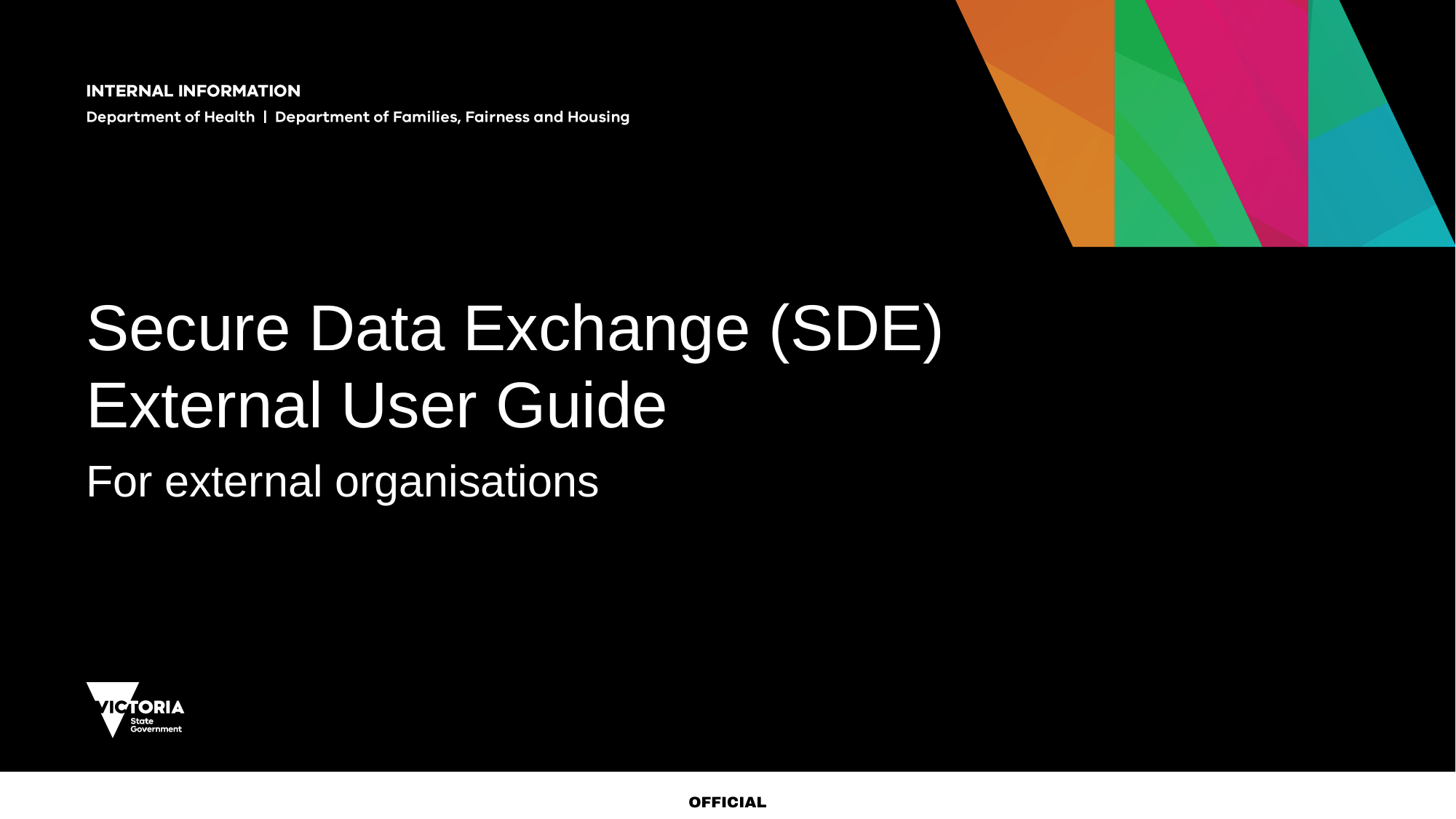

# Secure Data Exchange (SDE) External User Guide
For external organisations
OFFICIAL